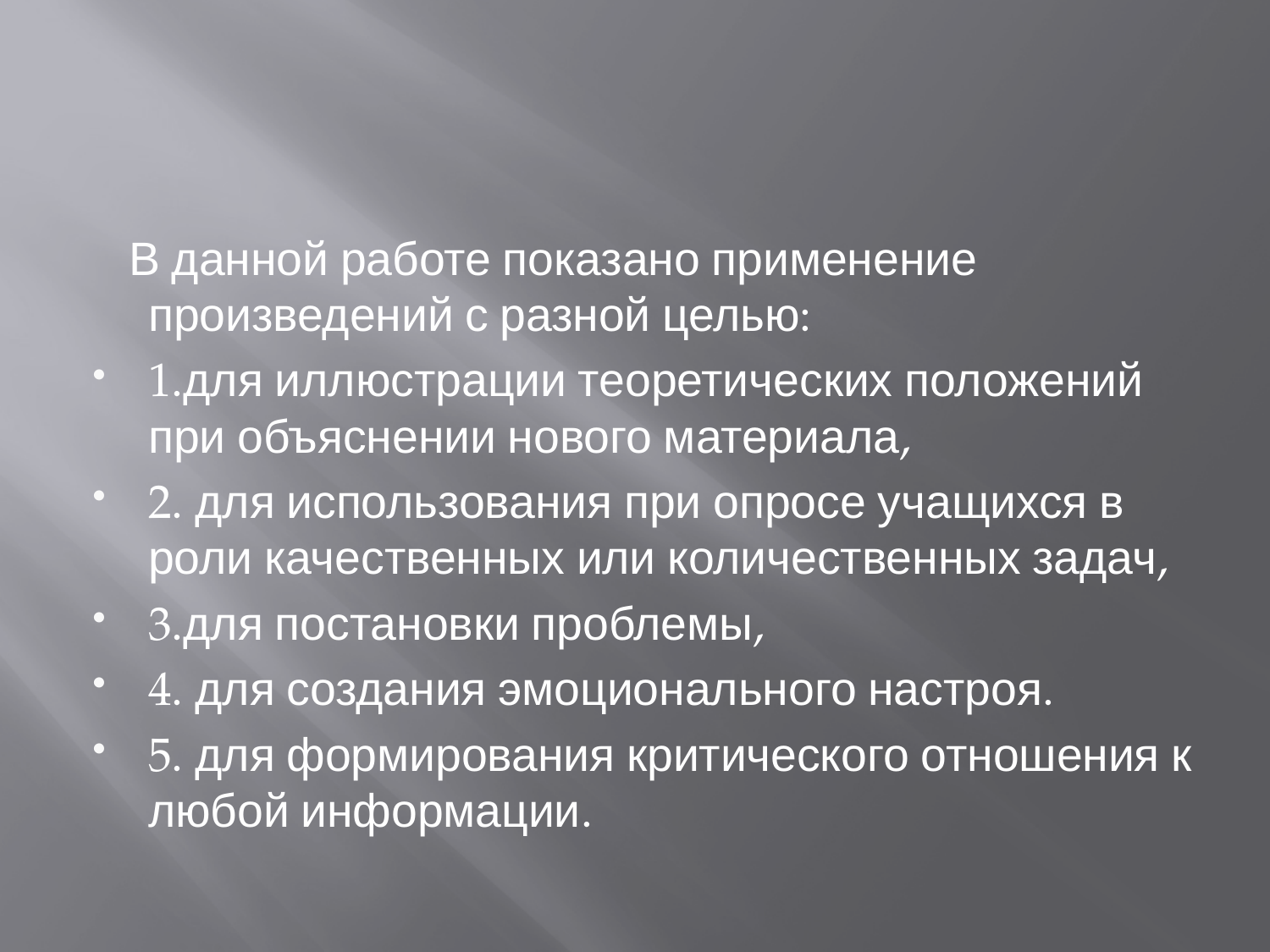

#
   В данной работе показано применение произведений с разной целью:
1.для иллюстрации теоретических положений при объяснении нового материала,
2. для использования при опросе учащихся в роли качественных или количественных задач,
3.для постановки проблемы,
4. для создания эмоционального настроя.
5. для формирования критического отношения к любой информации.